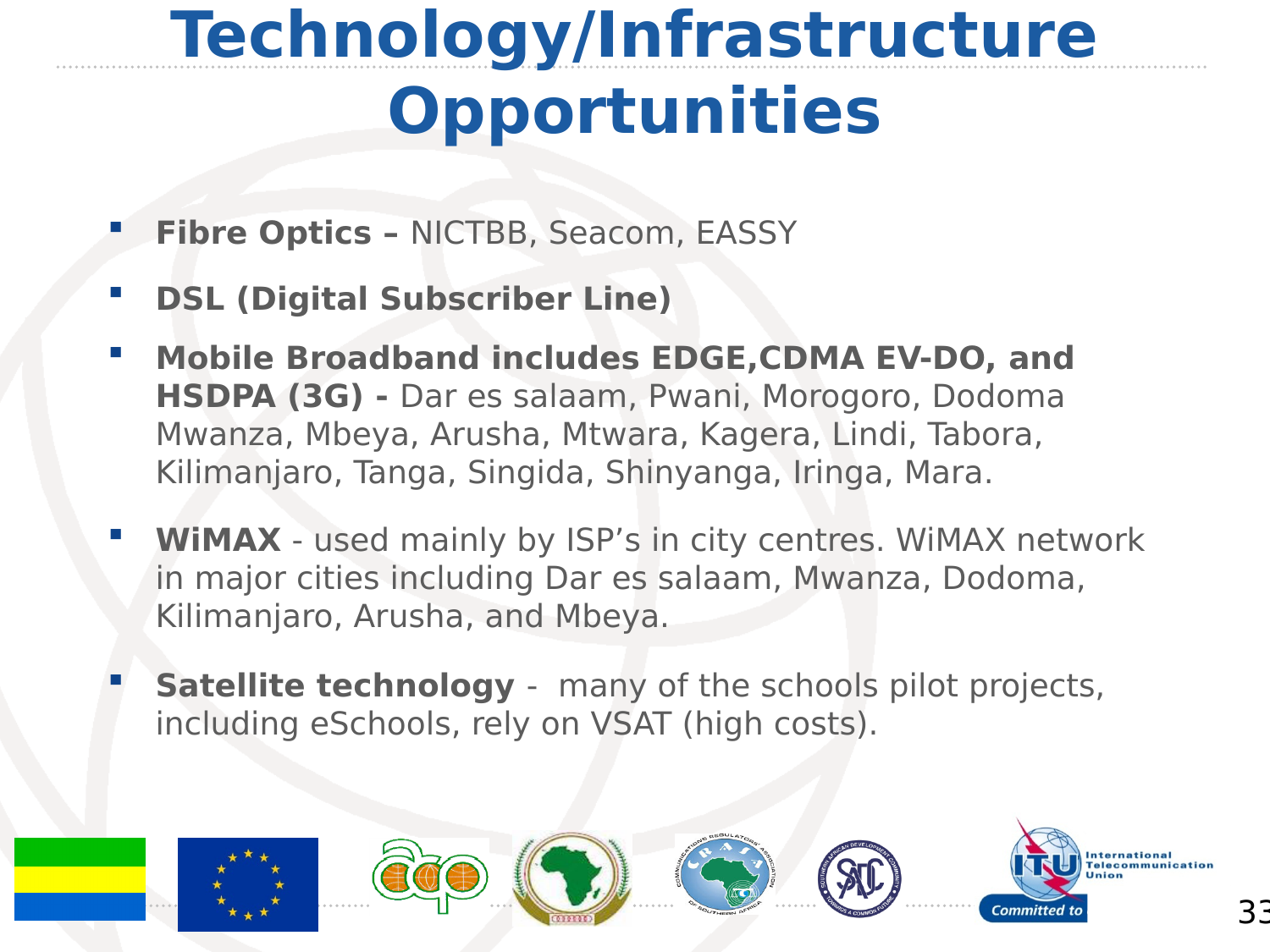

# Technology/Infrastructure Opportunities
Fibre Optics – NICTBB, Seacom, EASSY

DSL (Digital Subscriber Line)

Mobile Broadband includes EDGE,CDMA EV-DO, and HSDPA (3G) - Dar es salaam, Pwani, Morogoro, Dodoma Mwanza, Mbeya, Arusha, Mtwara, Kagera, Lindi, Tabora, Kilimanjaro, Tanga, Singida, Shinyanga, Iringa, Mara.

WiMAX - used mainly by ISP’s in city centres. WiMAX network in major cities including Dar es salaam, Mwanza, Dodoma, Kilimanjaro, Arusha, and Mbeya.

Satellite technology -  many of the schools pilot projects, including eSchools, rely on VSAT (high costs).

33